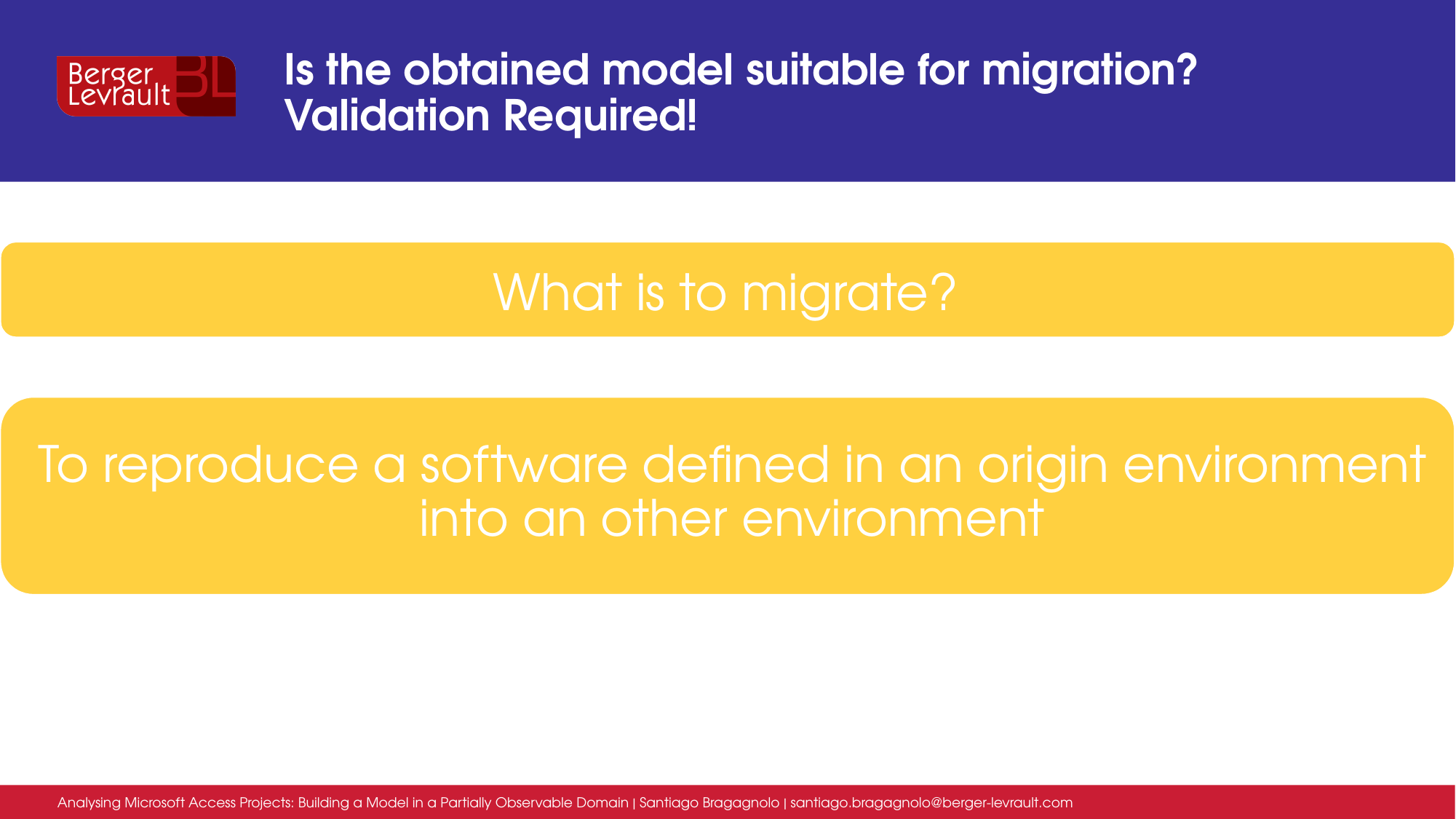

# Is the obtained model suitable for migration? Validation Required!

What is to migrate?

To reproduce a software defined in an origin environment into an other environment
Analysing Microsoft Access Projects: Building a Model in a Partially Observable Domain | Santiago Bragagnolo | santiago.bragagnolo@berger-levrault.com